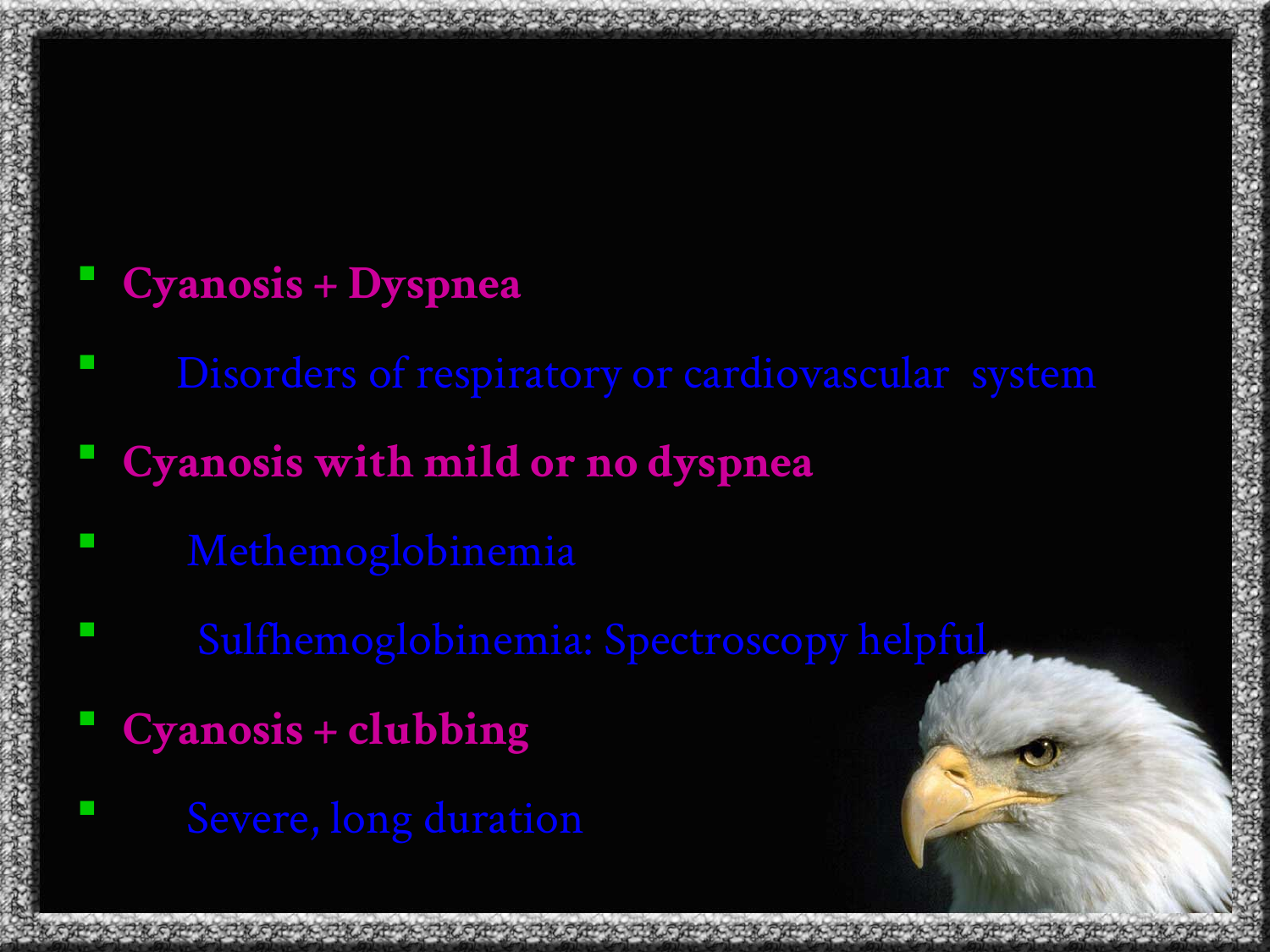

#
Cyanosis + Dyspnea
     Disorders of respiratory or cardiovascular  system
Cyanosis with mild or no dyspnea
      Methemoglobinemia
       Sulfhemoglobinemia: Spectroscopy helpful
Cyanosis + clubbing
      Severe, long duration